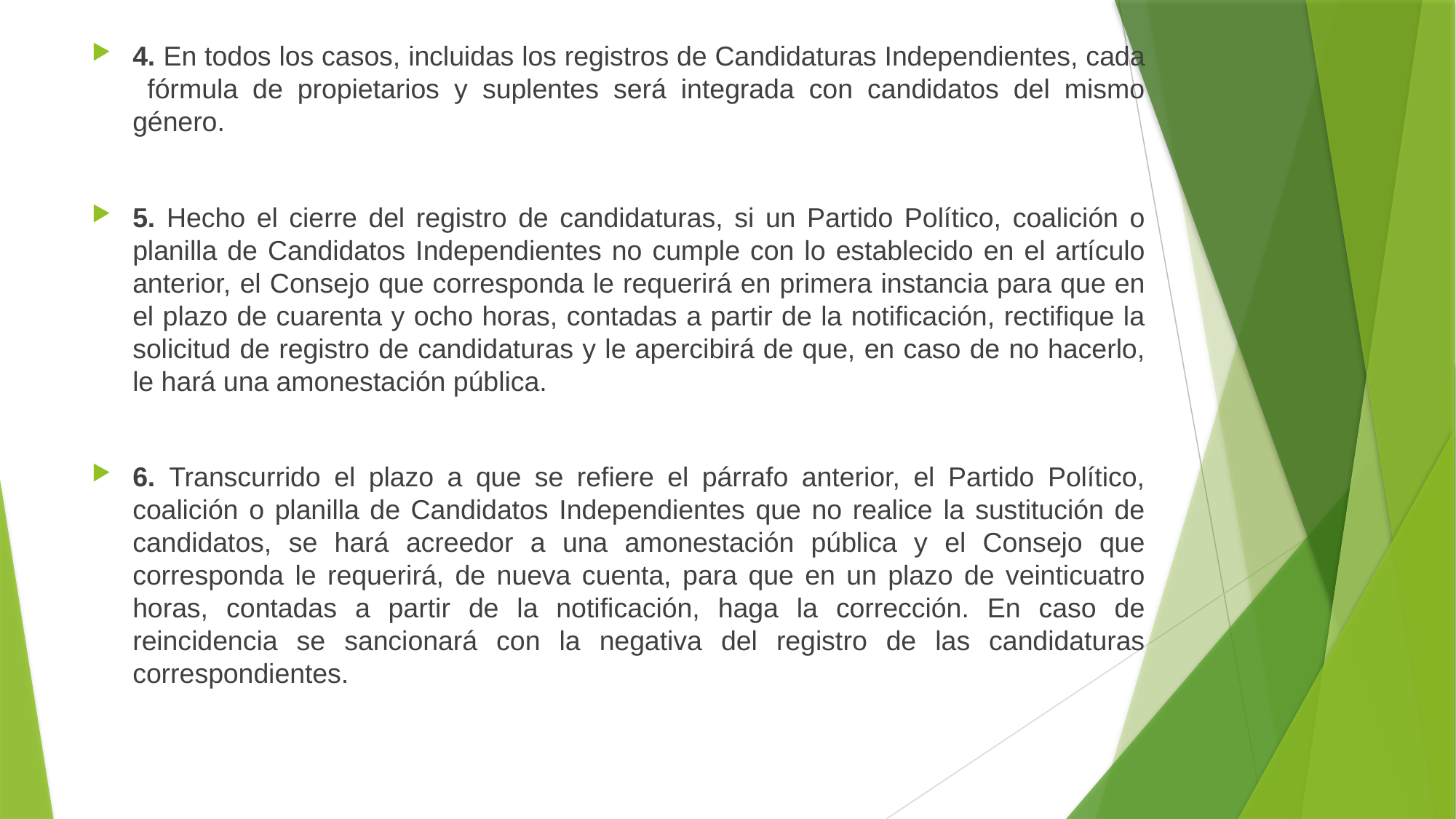

4. En todos los casos, incluidas los registros de Candidaturas Independientes, cada  fórmula de propietarios y suplentes será integrada con candidatos del mismo género.

5. Hecho el cierre del registro de candidaturas, si un Partido Político, coalición o planilla de Candidatos Independientes no cumple con lo establecido en el artículo anterior, el Consejo que corresponda le requerirá en primera instancia para que en el plazo de cuarenta y ocho horas, contadas a partir de la notificación, rectifique la solicitud de registro de candidaturas y le apercibirá de que, en caso de no hacerlo, le hará una amonestación pública.

6. Transcurrido el plazo a que se refiere el párrafo anterior, el Partido Político, coalición o planilla de Candidatos Independientes que no realice la sustitución de candidatos, se hará acreedor a una amonestación pública y el Consejo que corresponda le requerirá, de nueva cuenta, para que en un plazo de veinticuatro horas, contadas a partir de la notificación, haga la corrección. En caso de reincidencia se sancionará con la negativa del registro de las candidaturas correspondientes.